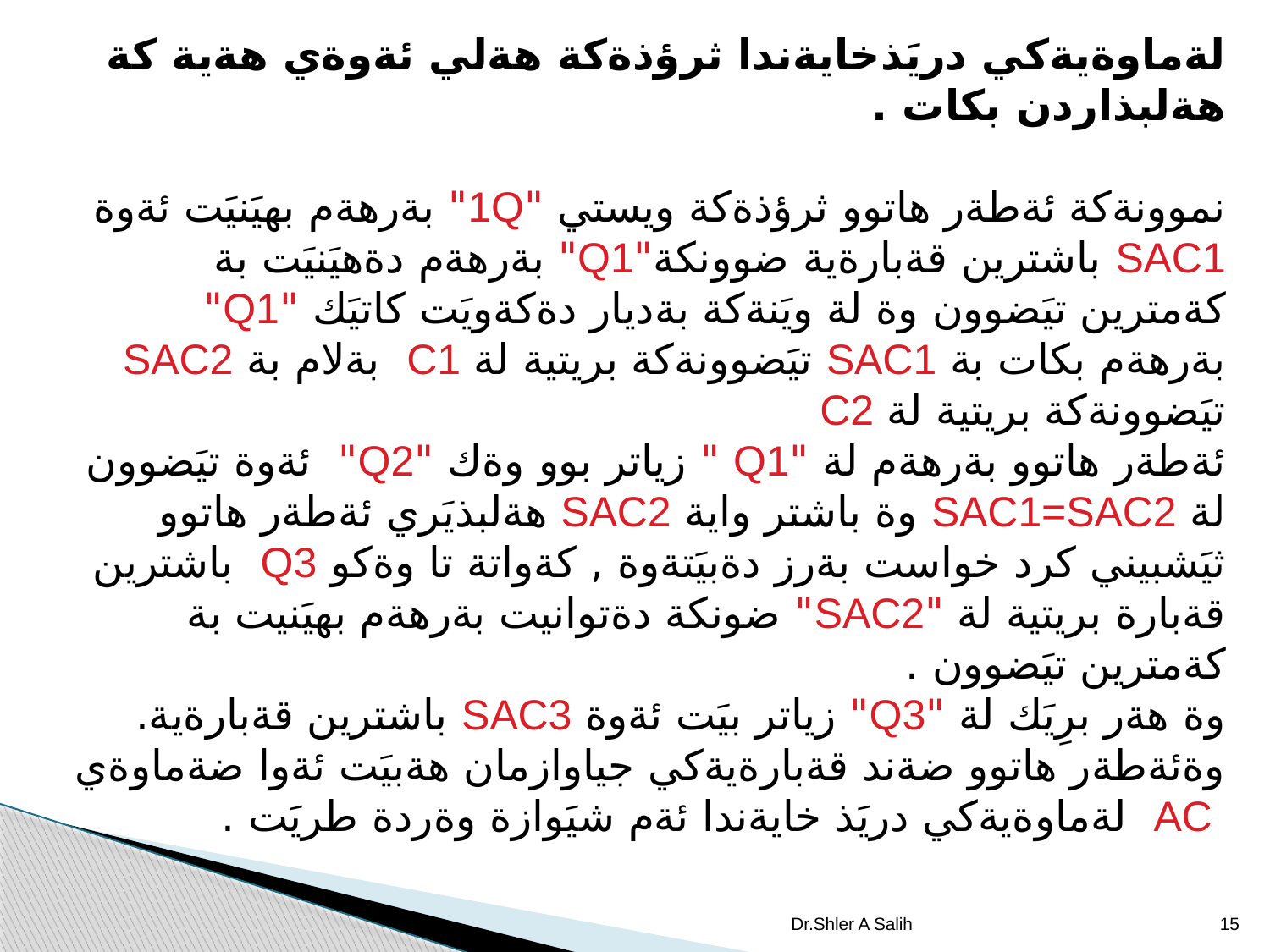

لةماوةيةكي دريَذخايةندا ثرؤذةكة هةلي ئةوةي هةية كة هةلبذاردن بكات .

نموونةكة ئةطةر هاتوو ثرؤذةكة ويستي "1Q" بةرهةم بهيَنيَت ئةوة SAC1 باشترين قةبارةية ضوونكة"Q1" بةرهةم دةهيَنيَت بة كةمترين تيَضوون وة لة ويَنةكة بةديار دةكةويَت كاتيَك "Q1" بةرهةم بكات بة SAC1 تيَضوونةكة بريتية لة C1  بةلام بة SAC2  تيَضوونةكة بريتية لة C2
ئةطةر هاتوو بةرهةم لة "Q1 " زياتر بوو وةك "Q2"  ئةوة تيَضوون لة SAC1=SAC2 وة باشتر واية SAC2 هةلبذيَري ئةطةر هاتوو ثيَشبيني كرد خواست بةرز دةبيَتةوة , كةواتة تا وةكو Q3  باشترين قةبارة بريتية لة "SAC2" ضونكة دةتوانيت بةرهةم بهيَنيت بة كةمترين تيَضوون .
وة هةر برِيَك لة "Q3" زياتر بيَت ئةوة SAC3 باشترين قةبارةية.  وةئةطةر هاتوو ضةند قةبارةيةكي جياوازمان هةبيَت ئةوا ضةماوةي  AC  لةماوةيةكي دريَذ خايةندا ئةم شيَوازة وةردة طريَت .
Dr.Shler A Salih
15